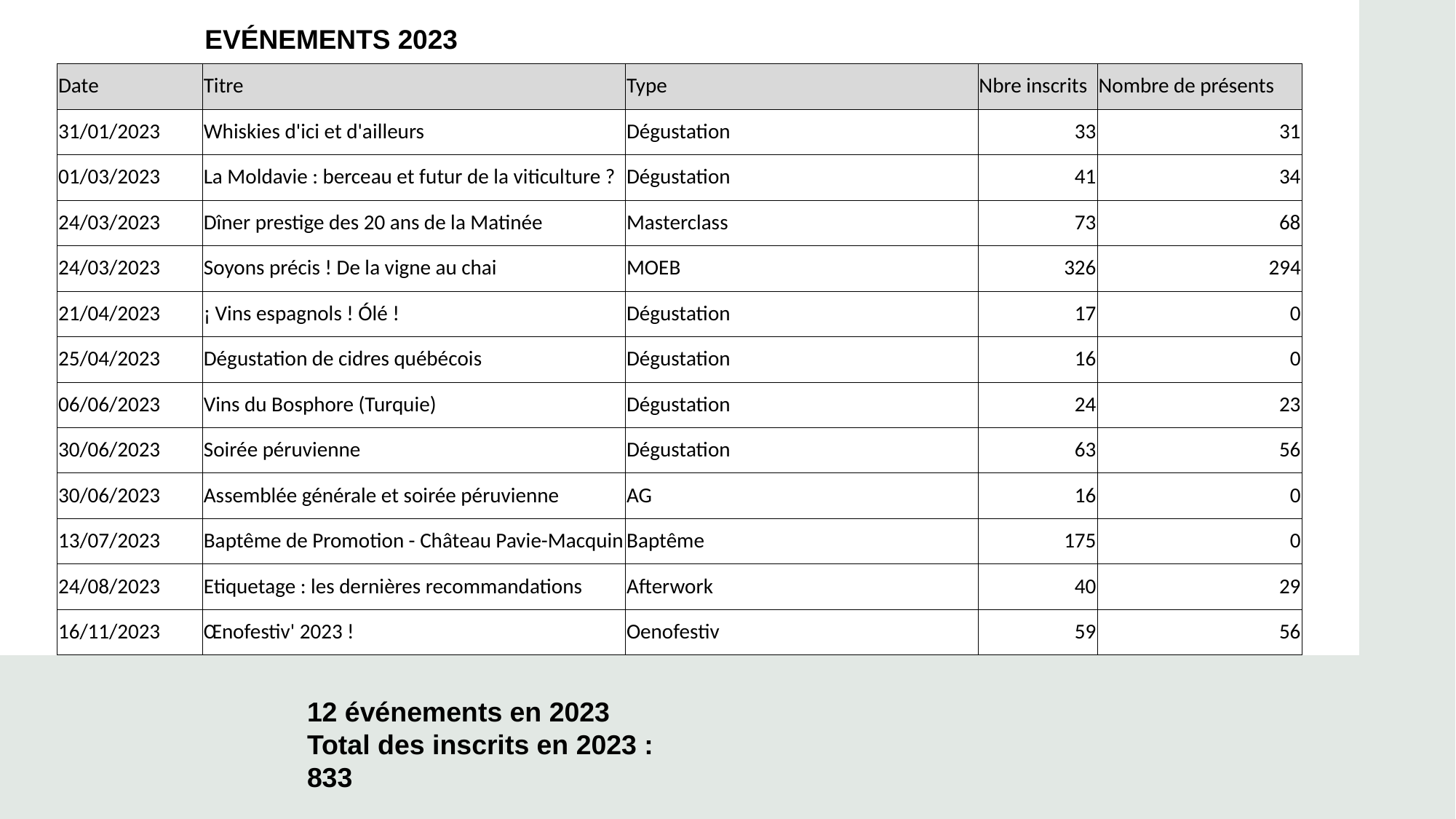

EVÉNEMENTS 2023
| Date | Titre | Type | Nbre inscrits | Nombre de présents |
| --- | --- | --- | --- | --- |
| 31/01/2023 | Whiskies d'ici et d'ailleurs | Dégustation | 33 | 31 |
| 01/03/2023 | La Moldavie : berceau et futur de la viticulture ? | Dégustation | 41 | 34 |
| 24/03/2023 | Dîner prestige des 20 ans de la Matinée | Masterclass | 73 | 68 |
| 24/03/2023 | Soyons précis ! De la vigne au chai | MOEB | 326 | 294 |
| 21/04/2023 | ¡ Vins espagnols ! Ólé ! | Dégustation | 17 | 0 |
| 25/04/2023 | Dégustation de cidres québécois | Dégustation | 16 | 0 |
| 06/06/2023 | Vins du Bosphore (Turquie) | Dégustation | 24 | 23 |
| 30/06/2023 | Soirée péruvienne | Dégustation | 63 | 56 |
| 30/06/2023 | Assemblée générale et soirée péruvienne | AG | 16 | 0 |
| 13/07/2023 | Baptême de Promotion - Château Pavie-Macquin | Baptême | 175 | 0 |
| 24/08/2023 | Etiquetage : les dernières recommandations | Afterwork | 40 | 29 |
| 16/11/2023 | Œnofestiv' 2023 ! | Oenofestiv | 59 | 56 |
12 événements en 2023
Total des inscrits en 2023 : 833